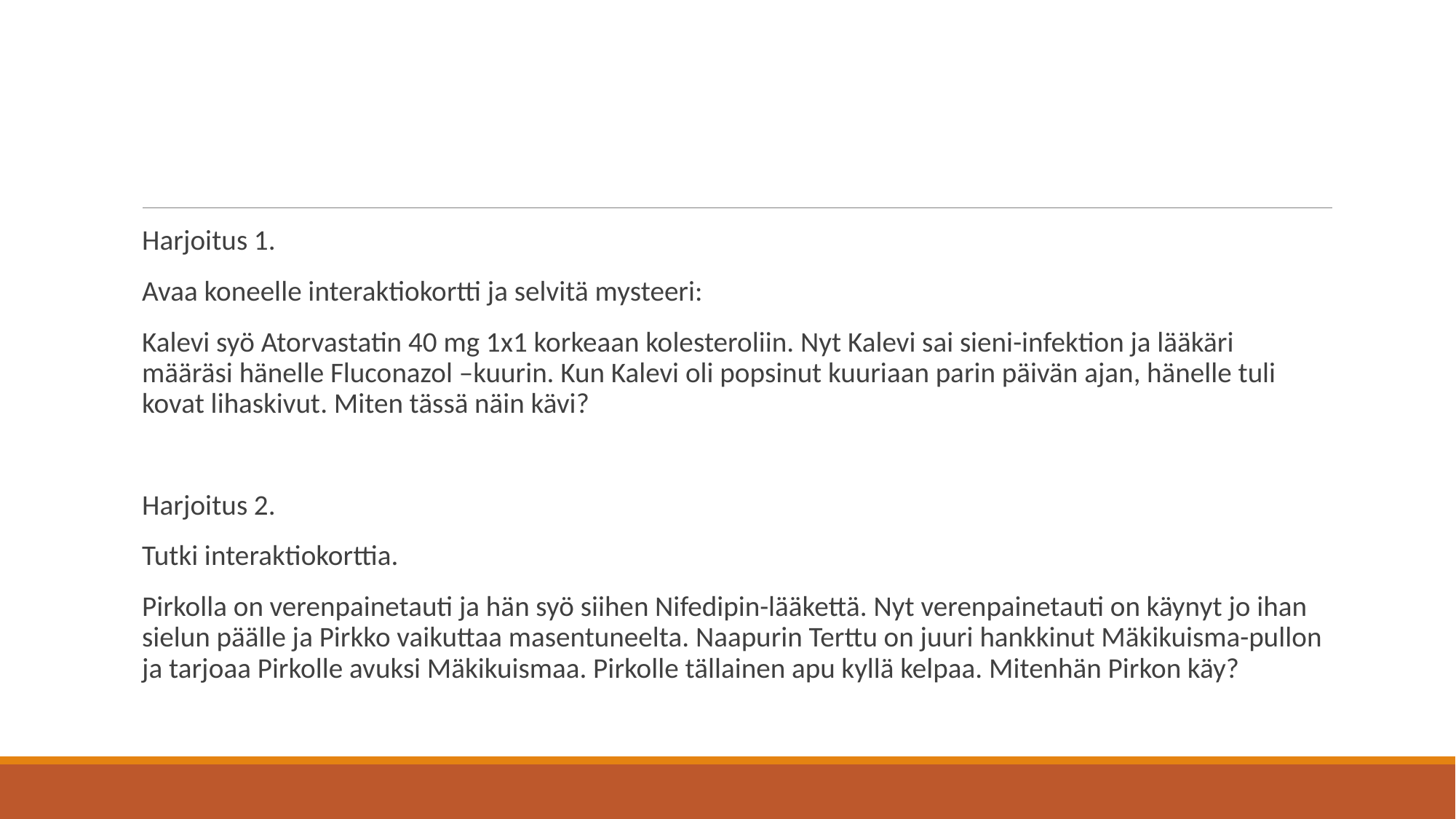

#
Harjoitus 1.
Avaa koneelle interaktiokortti ja selvitä mysteeri:
Kalevi syö Atorvastatin 40 mg 1x1 korkeaan kolesteroliin. Nyt Kalevi sai sieni-infektion ja lääkäri määräsi hänelle Fluconazol –kuurin. Kun Kalevi oli popsinut kuuriaan parin päivän ajan, hänelle tuli kovat lihaskivut. Miten tässä näin kävi?

Harjoitus 2.
Tutki interaktiokorttia.
Pirkolla on verenpainetauti ja hän syö siihen Nifedipin-lääkettä. Nyt verenpainetauti on käynyt jo ihan sielun päälle ja Pirkko vaikuttaa masentuneelta. Naapurin Terttu on juuri hankkinut Mäkikuisma-pullon ja tarjoaa Pirkolle avuksi Mäkikuismaa. Pirkolle tällainen apu kyllä kelpaa. Mitenhän Pirkon käy?